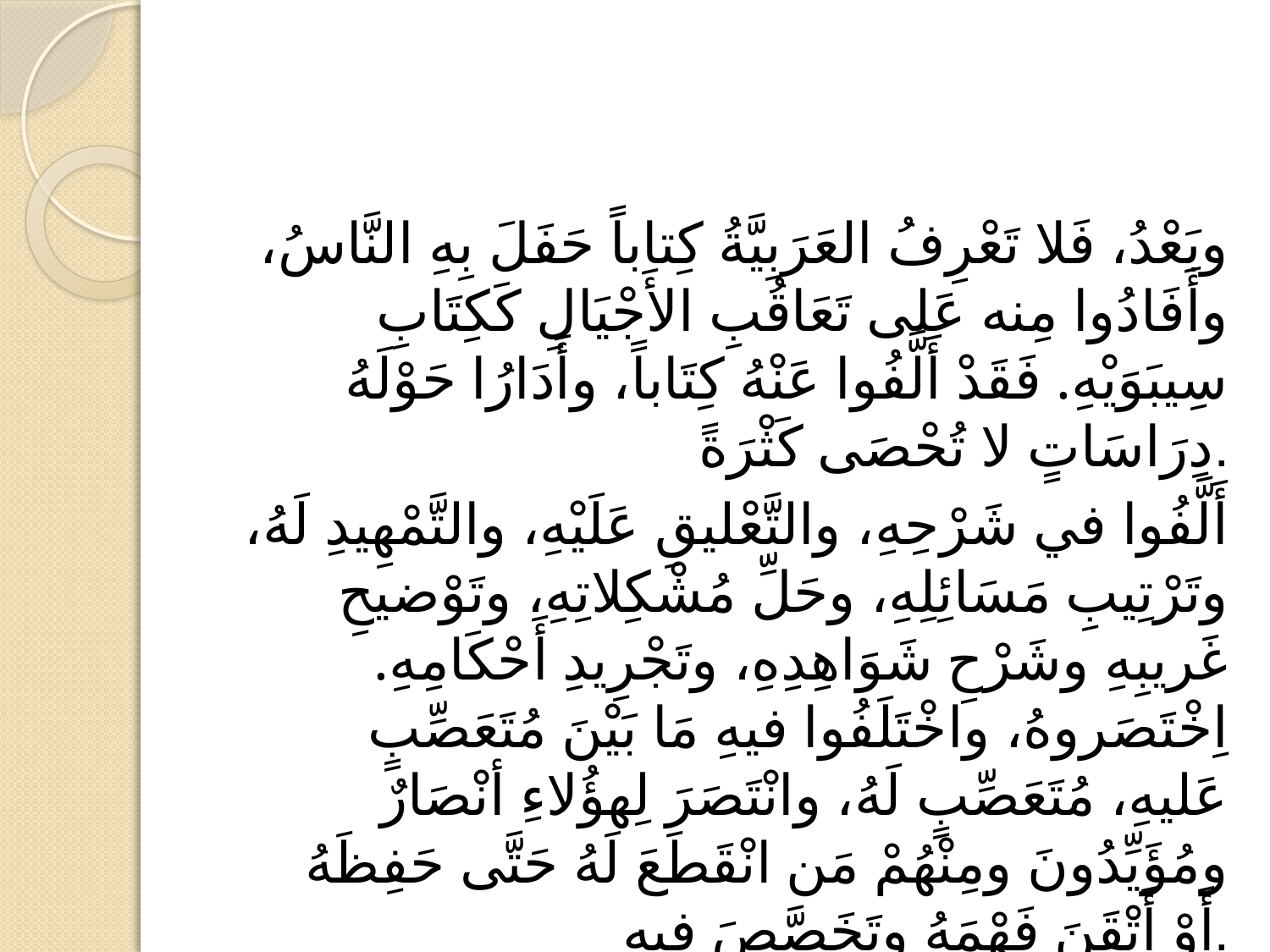

#
وبَعْدُ، فَلا تَعْرِفُ العَرَبِيَّةُ كِتاباً حَفَلَ بِهِ النَّاسُ، وأَفَادُوا مِنه عَلى تَعَاقُبِ الأَجْيَالِ كَكِتَابِ سِيبَوَيْهِ. فَقَدْ أَلَّفُوا عَنْهُ كِتَاباً، وأَدَارُا حَوْلَهُ دِرَاسَاتٍ لا تُحْصَى كَثْرَةً.
أَلَّفُوا في شَرْحِهِ، والتَّعْليقِ عَلَيْهِ، والتَّمْهِيدِ لَهُ، وتَرْتِيبِ مَسَائِلِهِ، وحَلِّ مُشْكِلاتِهِ، وتَوْضيحِ غَريبِهِ وشَرْحِ شَوَاهِدِهِ، وتَجْرِيدِ أَحْكَامِهِ. اِخْتَصَروهُ، واخْتَلَفُوا فيهِ مَا بَيْنَ مُتَعَصِّبٍ عَليهِ، مُتَعَصِّبٍ لَهُ، وانْتَصَرَ لِهؤُلاءِ أنْصَارٌ ومُؤَيِّدُونَ ومِنْهُمْ مَن انْقَطَعَ لَهُ حَتَّى حَفِظَهُ أَوْ أَتْقَنَ فَهْمَهُ وتَخَصَّصَ فيهِ.